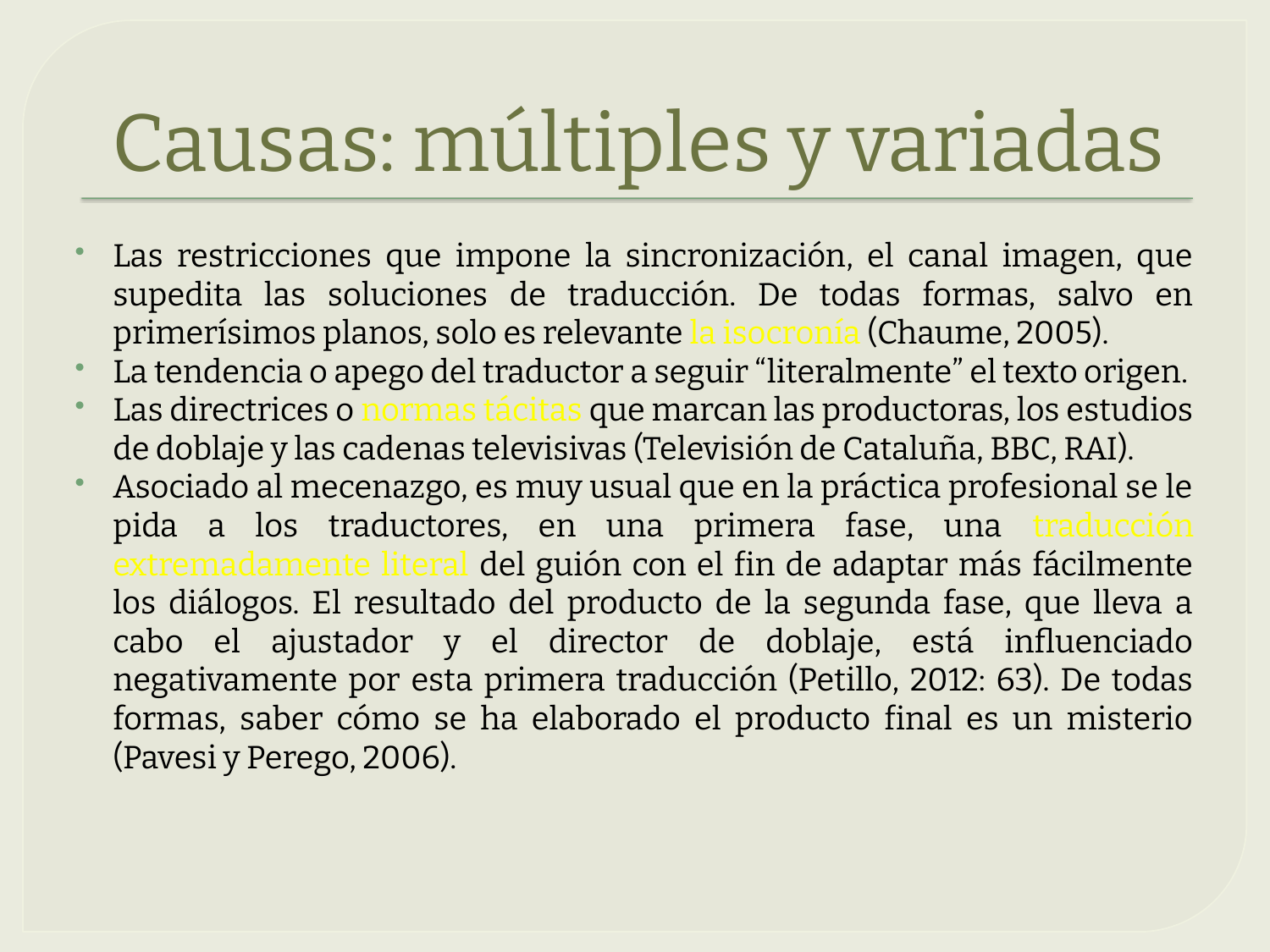

# Causas: múltiples y variadas
Las restricciones que impone la sincronización, el canal imagen, que supedita las soluciones de traducción. De todas formas, salvo en primerísimos planos, solo es relevante la isocronía (Chaume, 2005).
La tendencia o apego del traductor a seguir “literalmente” el texto origen.
Las directrices o normas tácitas que marcan las productoras, los estudios de doblaje y las cadenas televisivas (Televisión de Cataluña, BBC, RAI).
Asociado al mecenazgo, es muy usual que en la práctica profesional se le pida a los traductores, en una primera fase, una traducción extremadamente literal del guión con el fin de adaptar más fácilmente los diálogos. El resultado del producto de la segunda fase, que lleva a cabo el ajustador y el director de doblaje, está influenciado negativamente por esta primera traducción (Petillo, 2012: 63). De todas formas, saber cómo se ha elaborado el producto final es un misterio (Pavesi y Perego, 2006).